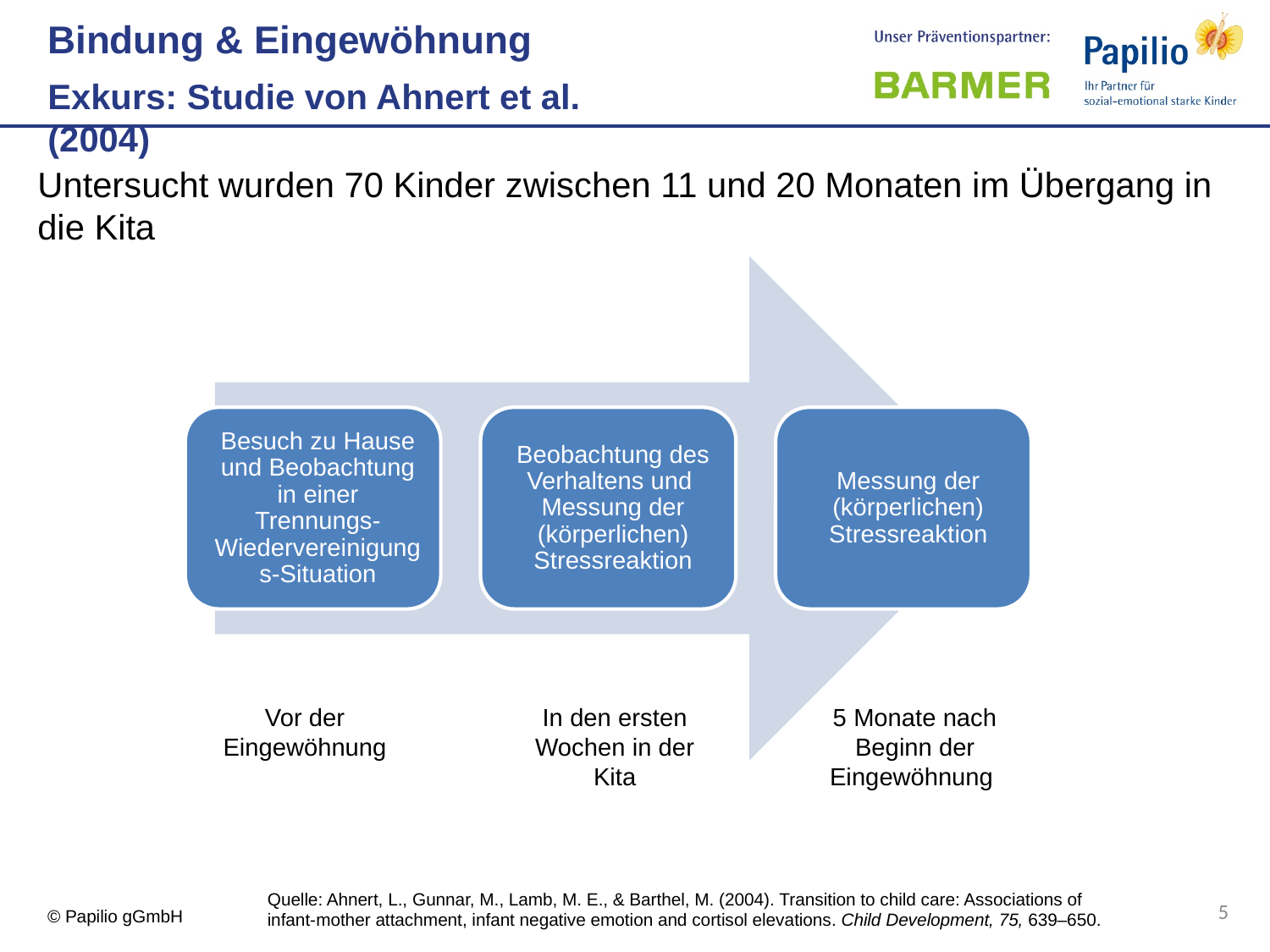

Bindung & Eingewöhnung
Exkurs: Studie von Ahnert et al. (2004)
Untersucht wurden 70 Kinder zwischen 11 und 20 Monaten im Übergang in die Kita

Besuch zu Hause und Beobachtung in einer Trennungs-Wiedervereinigungs-Situation
Beobachtung des Verhaltens und  Messung der (körperlichen) Stressreaktion
Messung der (körperlichen) Stressreaktion
Vor der Eingewöhnung
In den ersten Wochen in der Kita
5 Monate nach Beginn der Eingewöhnung
Quelle: Ahnert, L., Gunnar, M., Lamb, M. E., & Barthel, M. (2004). Transition to child care: Associations of infant-mother attachment, infant negative emotion and cortisol elevations. Child Development, 75, 639–650.
5